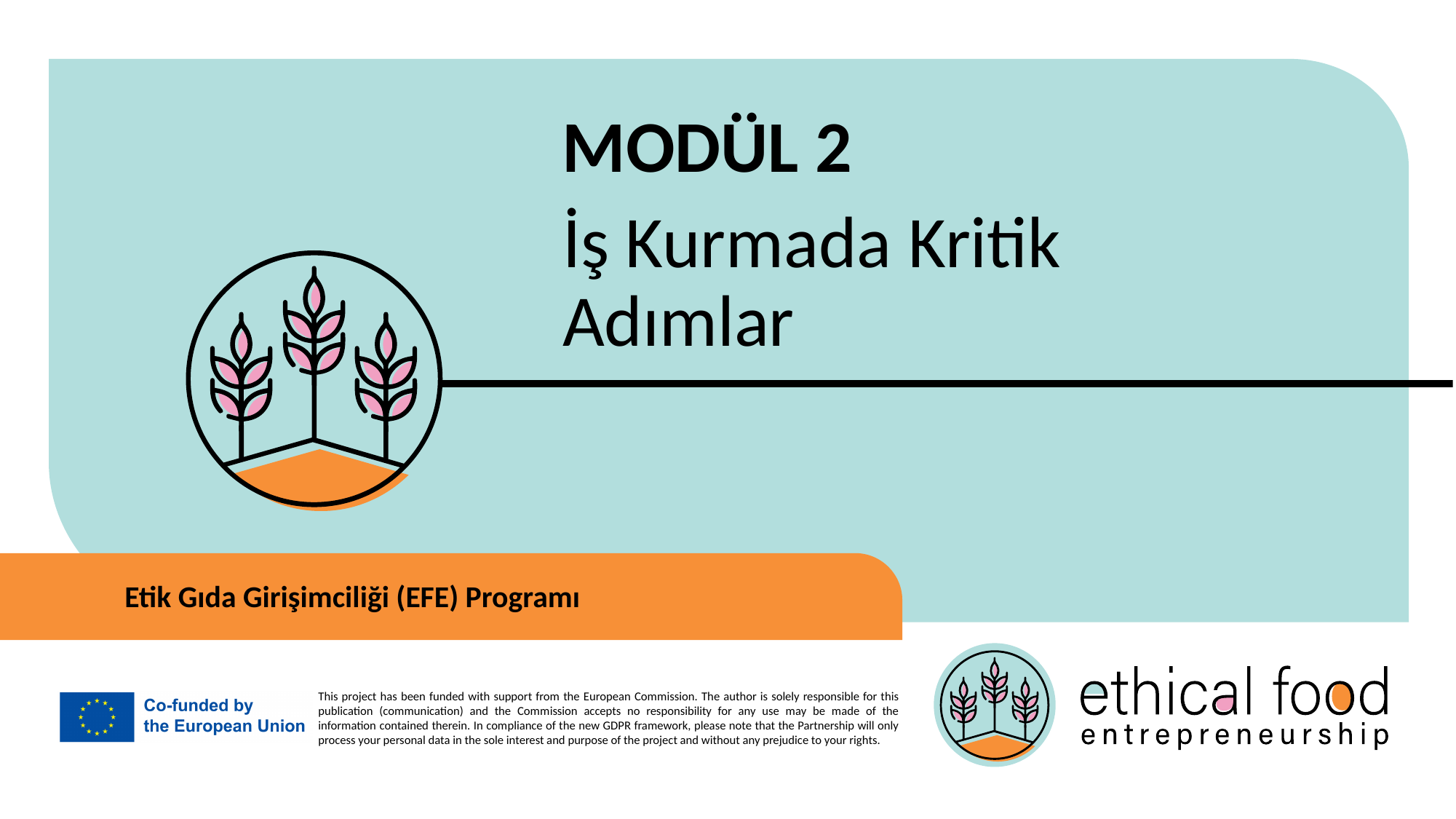

MODÜL 2
İş Kurmada Kritik Adımlar

Etik Gıda Girişimciliği (EFE) Programı